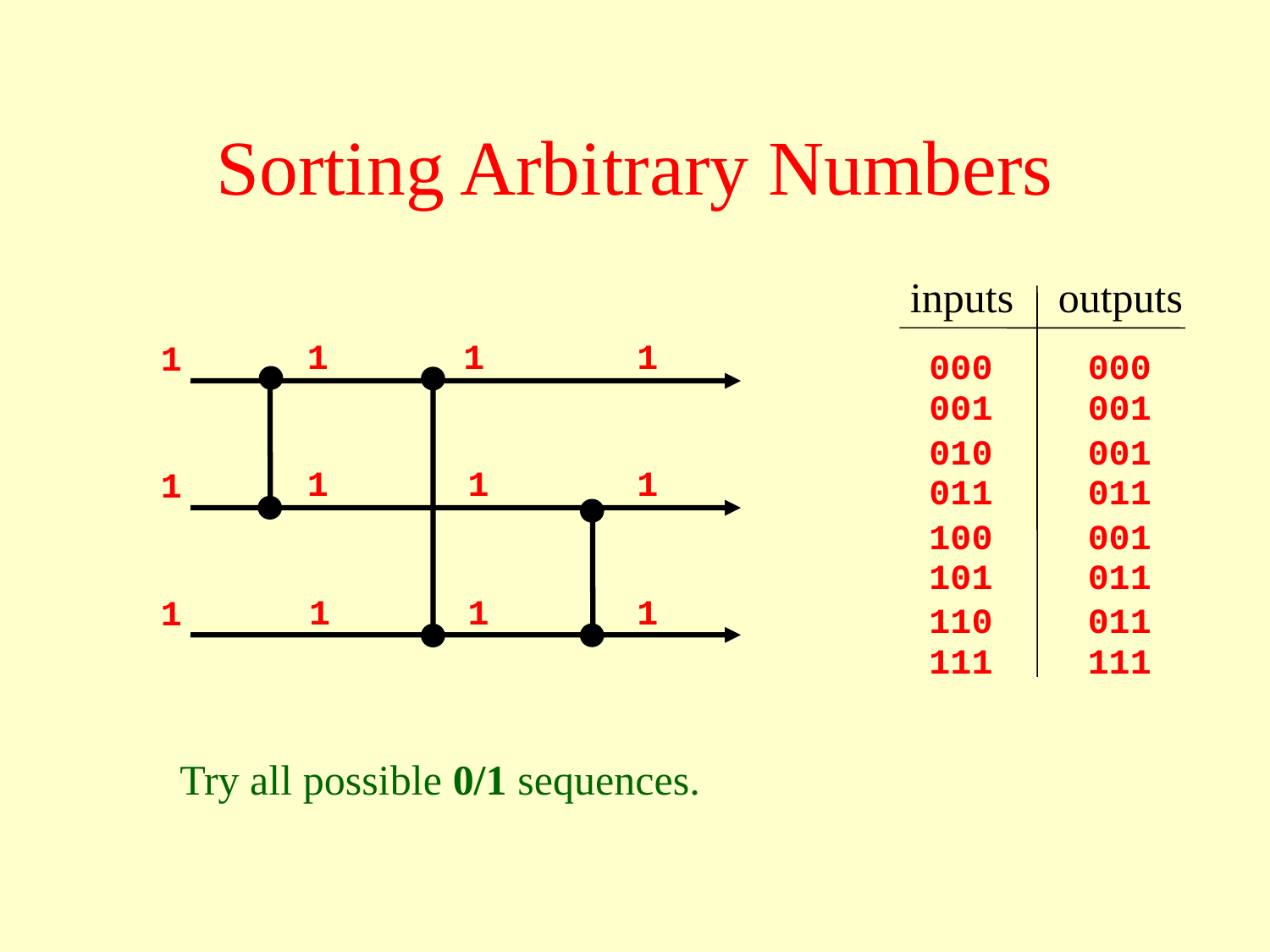

# Sorting Arbitrary Numbers
inputs
outputs

1
1
1
1
1
1
1
1
1

1
1
1
000
000

001
001

010
001
011
011

100
001
101
011
110
011

111
111

Try all possible 0/1 sequences.